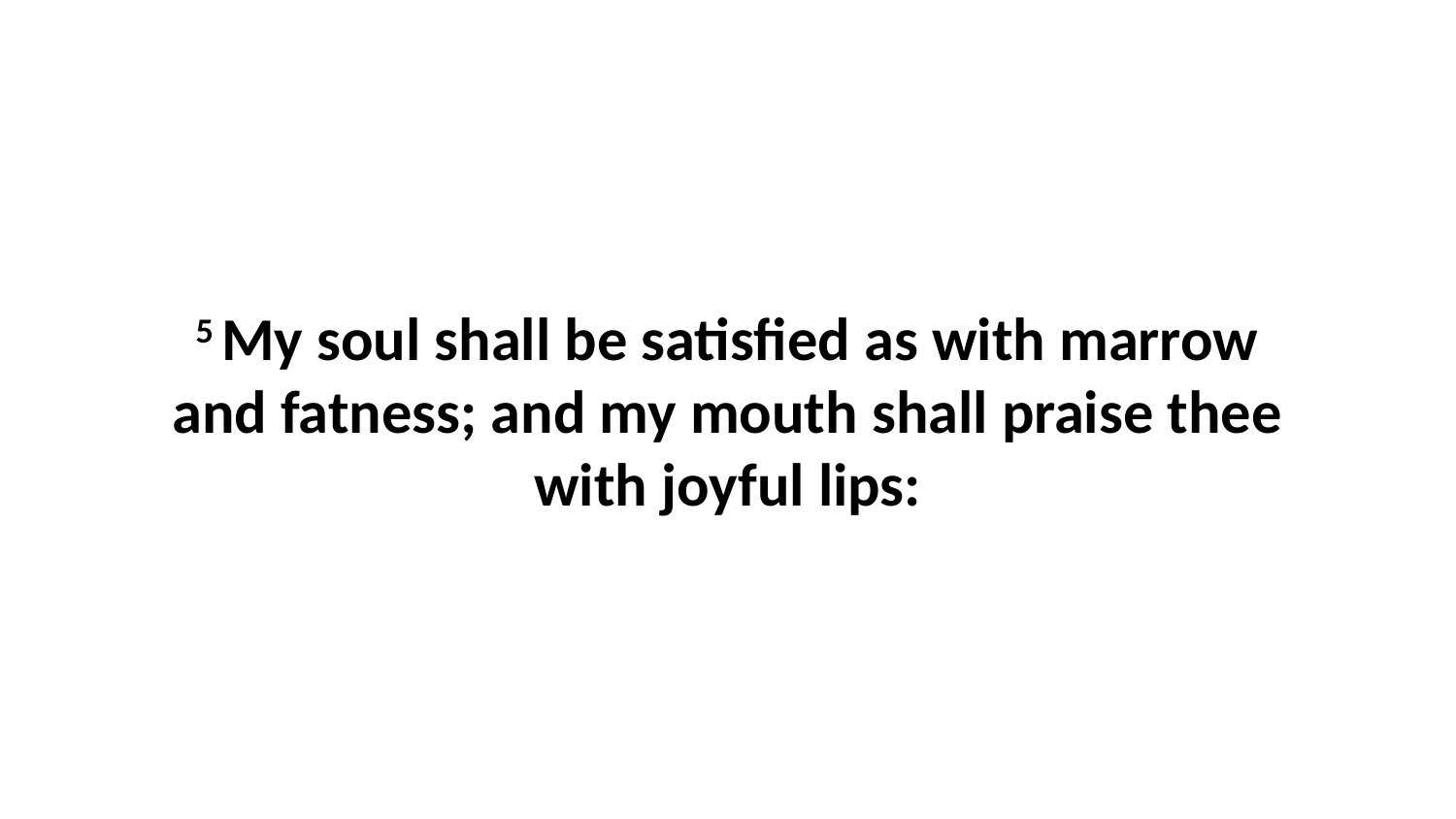

5 My soul shall be satisfied as with marrow and fatness; and my mouth shall praise thee with joyful lips: